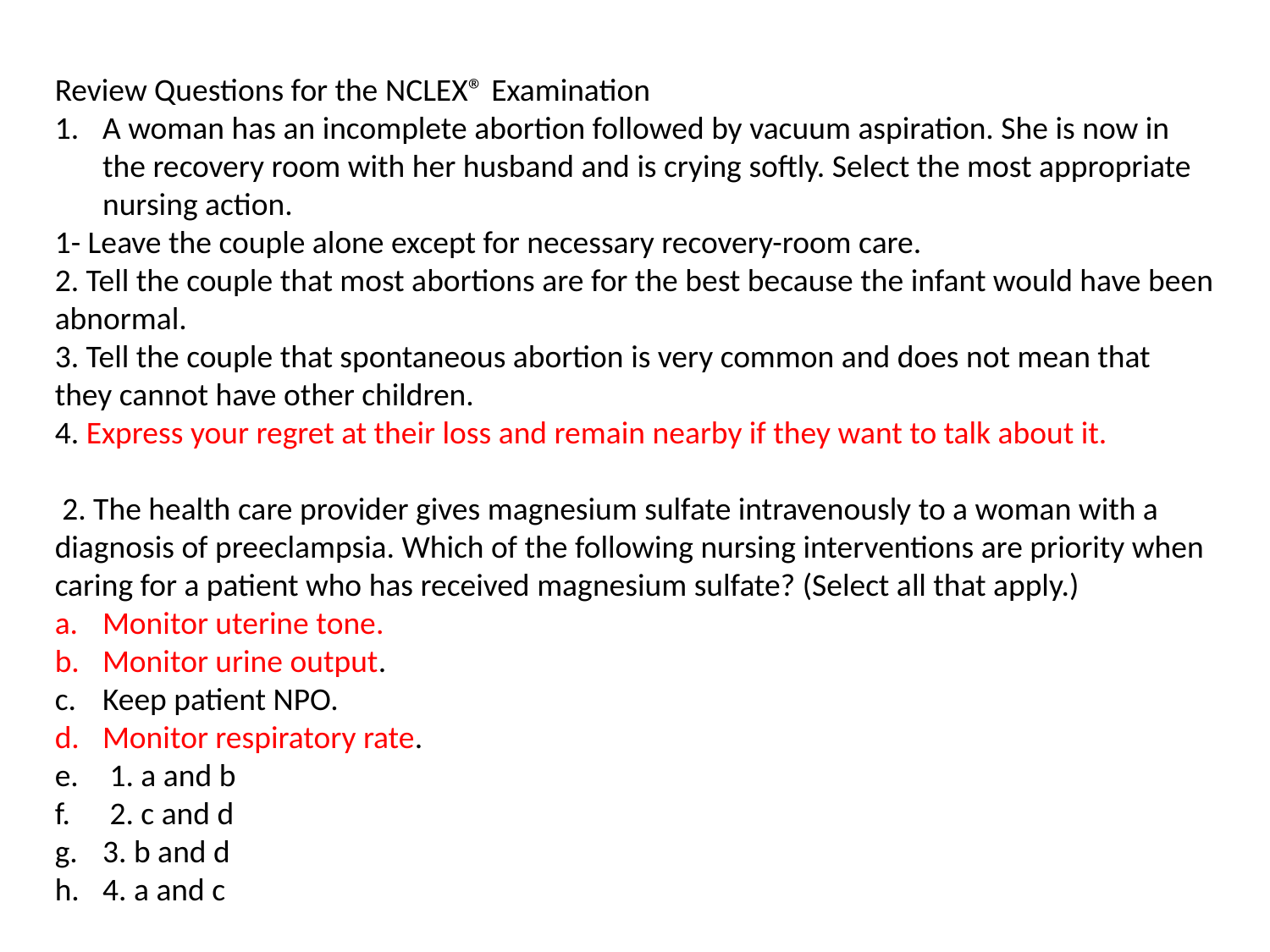

Review Questions for the NCLEX® Examination
A woman has an incomplete abortion followed by vacuum aspiration. She is now in the recovery room with her husband and is crying softly. Select the most appropriate nursing action.
1- Leave the couple alone except for necessary recovery-room care.
2. Tell the couple that most abortions are for the best because the infant would have been abnormal.
3. Tell the couple that spontaneous abortion is very common and does not mean that they cannot have other children.
4. Express your regret at their loss and remain nearby if they want to talk about it.

 2. The health care provider gives magnesium sulfate intravenously to a woman with a diagnosis of preeclampsia. Which of the following nursing interventions are priority when caring for a patient who has received magnesium sulfate? (Select all that apply.)
Monitor uterine tone.
Monitor urine output.
Keep patient NPO.
Monitor respiratory rate.
 1. a and b
 2. c and d
3. b and d
4. a and c